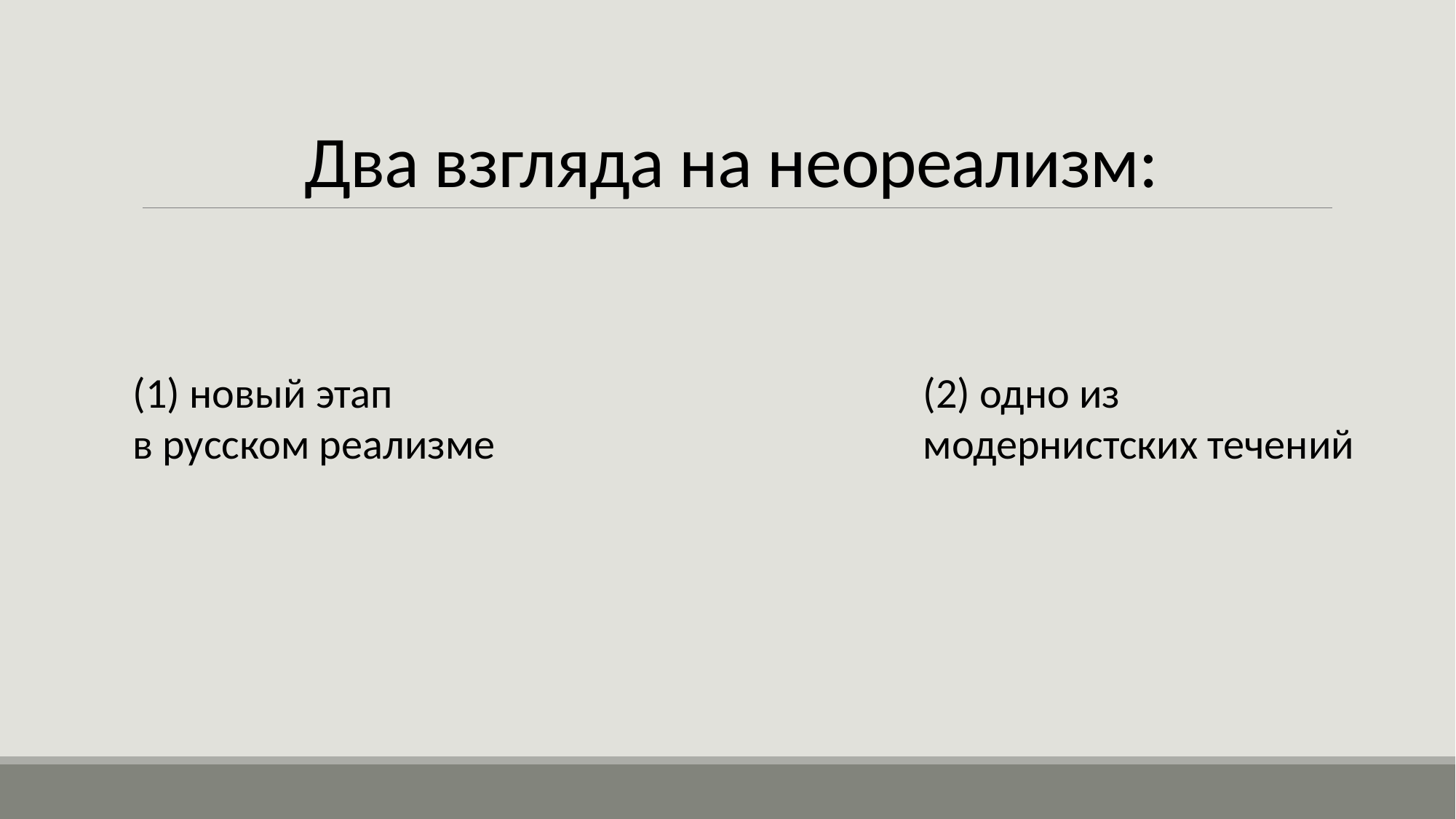

# Два взгляда на неореализм:
(1) новый этап
в русском реализме
(2) одно из
модернистских течений